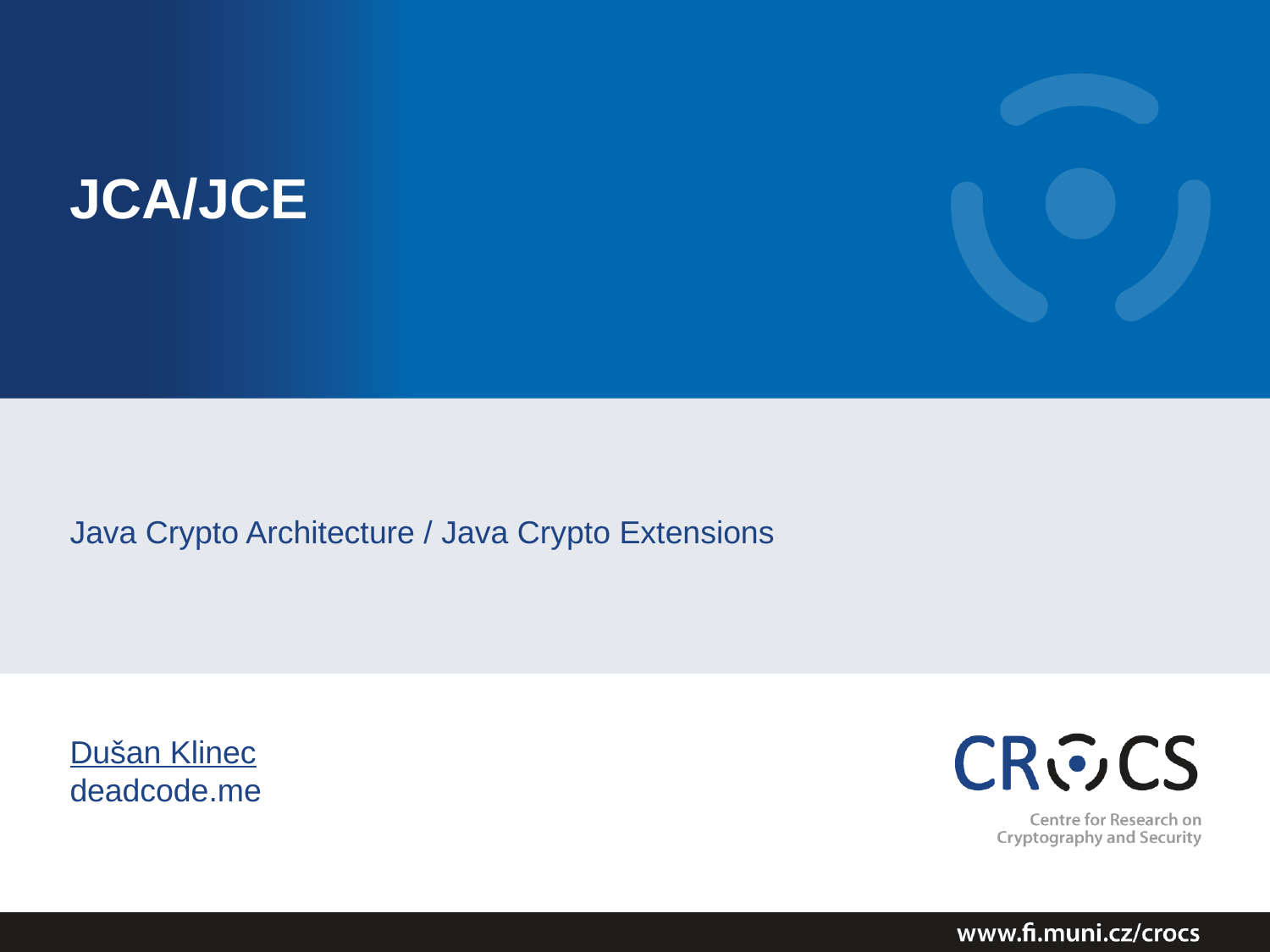

JCA/JCE
Java Crypto Architecture / Java Crypto Extensions
Dušan Klinec
deadcode.me